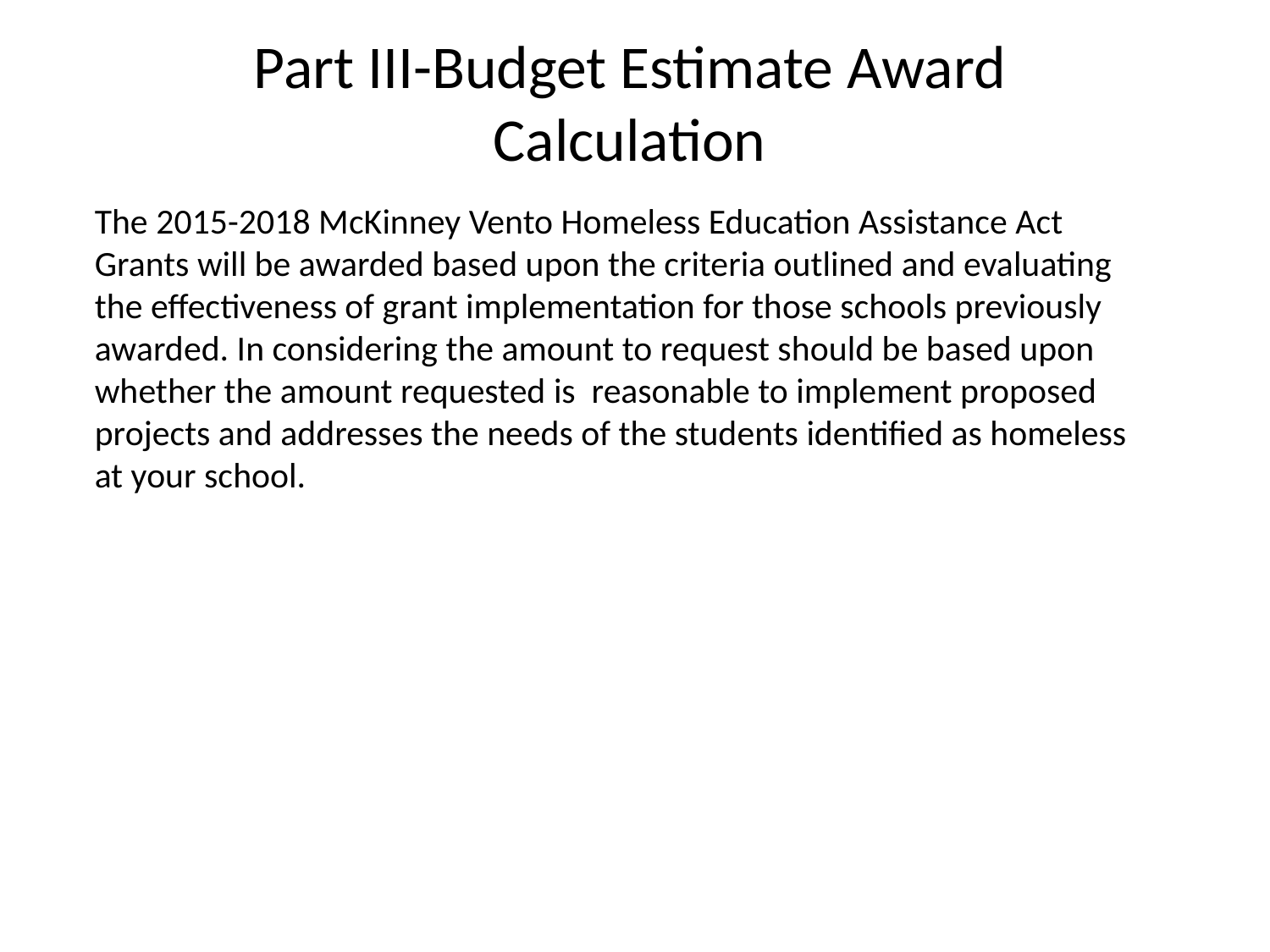

# Part III-Budget Estimate Award Calculation

The 2015-2018 McKinney Vento Homeless Education Assistance Act Grants will be awarded based upon the criteria outlined and evaluating the effectiveness of grant implementation for those schools previously awarded. In considering the amount to request should be based upon whether the amount requested is  reasonable to implement proposed projects and addresses the needs of the students identified as homeless at your school.